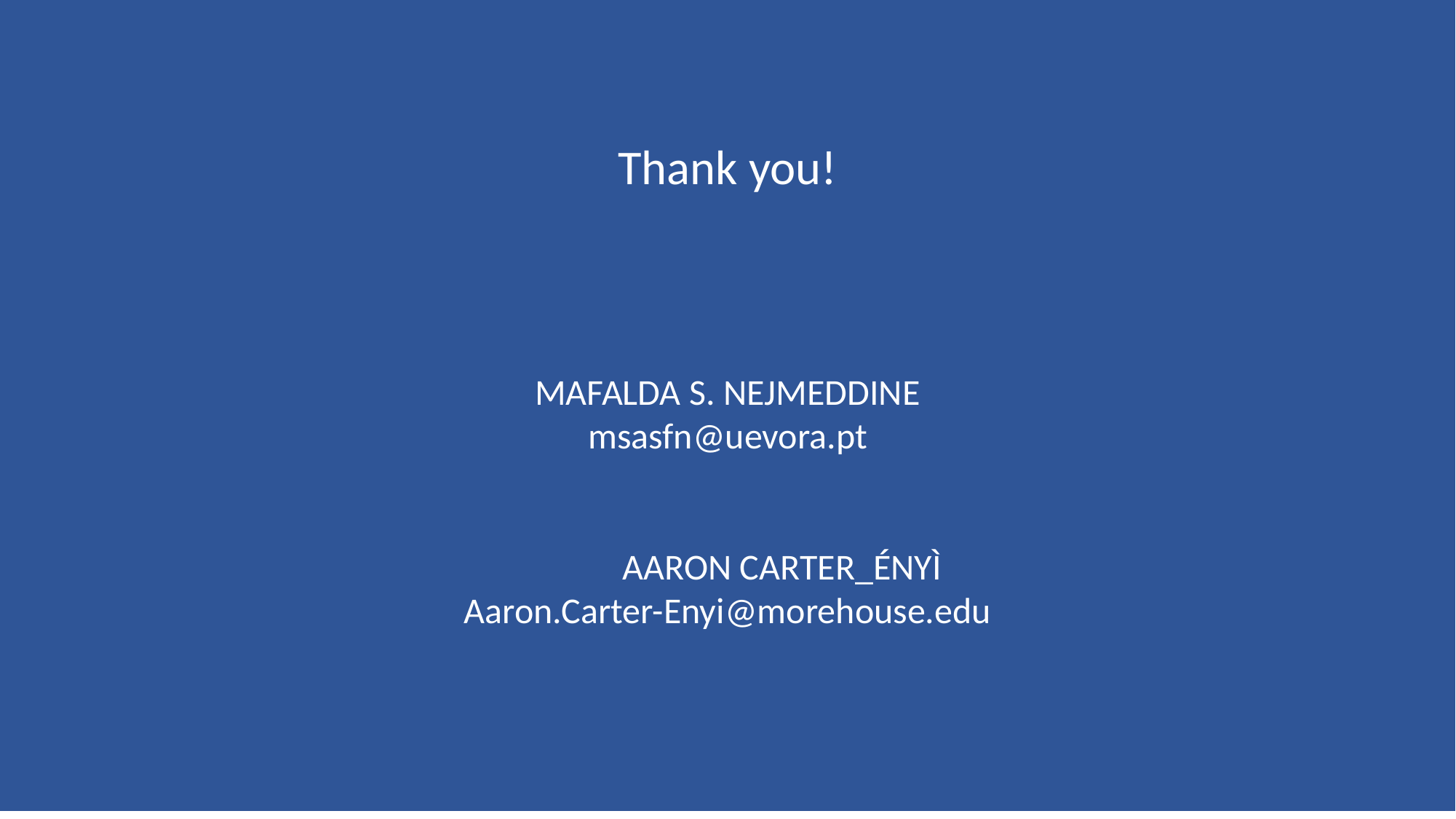

Thank you!

MAFALDA S. NEJMEDDINE
msasfn@uevora.pt

	AARON CARTER_ÉNYÌ
Aaron.Carter-Enyi@morehouse.edu